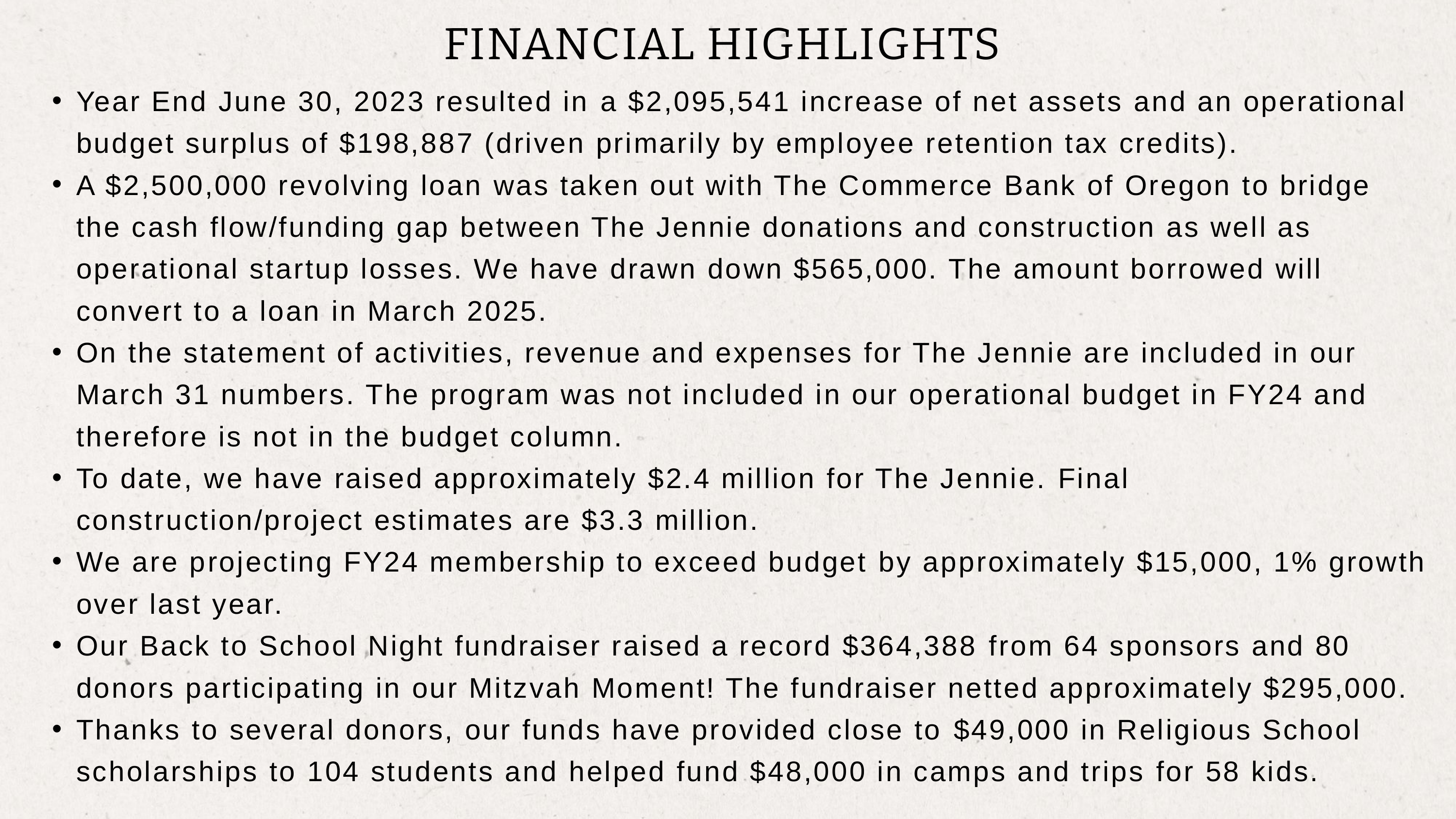

FINANCIAL HIGHLIGHTS
Year End June 30, 2023 resulted in a $2,095,541 increase of net assets and an operational budget surplus of $198,887 (driven primarily by employee retention tax credits).
A $2,500,000 revolving loan was taken out with The Commerce Bank of Oregon to bridge the cash flow/funding gap between The Jennie donations and construction as well as operational startup losses. We have drawn down $565,000. The amount borrowed will convert to a loan in March 2025.
On the statement of activities, revenue and expenses for The Jennie are included in our March 31 numbers. The program was not included in our operational budget in FY24 and therefore is not in the budget column.
To date, we have raised approximately $2.4 million for The Jennie. Final construction/project estimates are $3.3 million.
We are projecting FY24 membership to exceed budget by approximately $15,000, 1% growth over last year.
Our Back to School Night fundraiser raised a record $364,388 from 64 sponsors and 80 donors participating in our Mitzvah Moment! The fundraiser netted approximately $295,000.
Thanks to several donors, our funds have provided close to $49,000 in Religious School scholarships to 104 students and helped fund $48,000 in camps and trips for 58 kids.